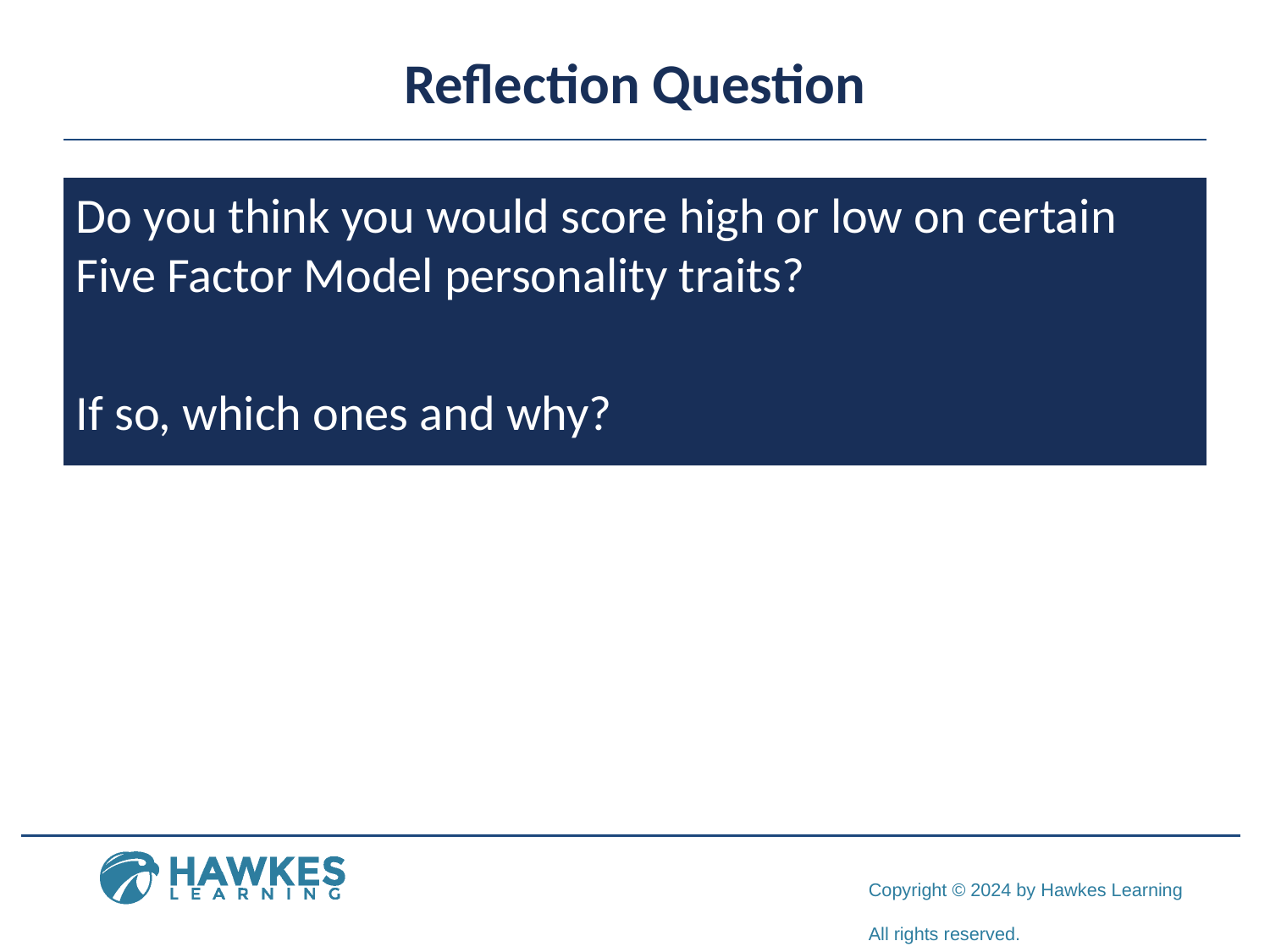

# Reflection Question
Do you think you would score high or low on certain Five Factor Model personality traits?

If so, which ones and why?